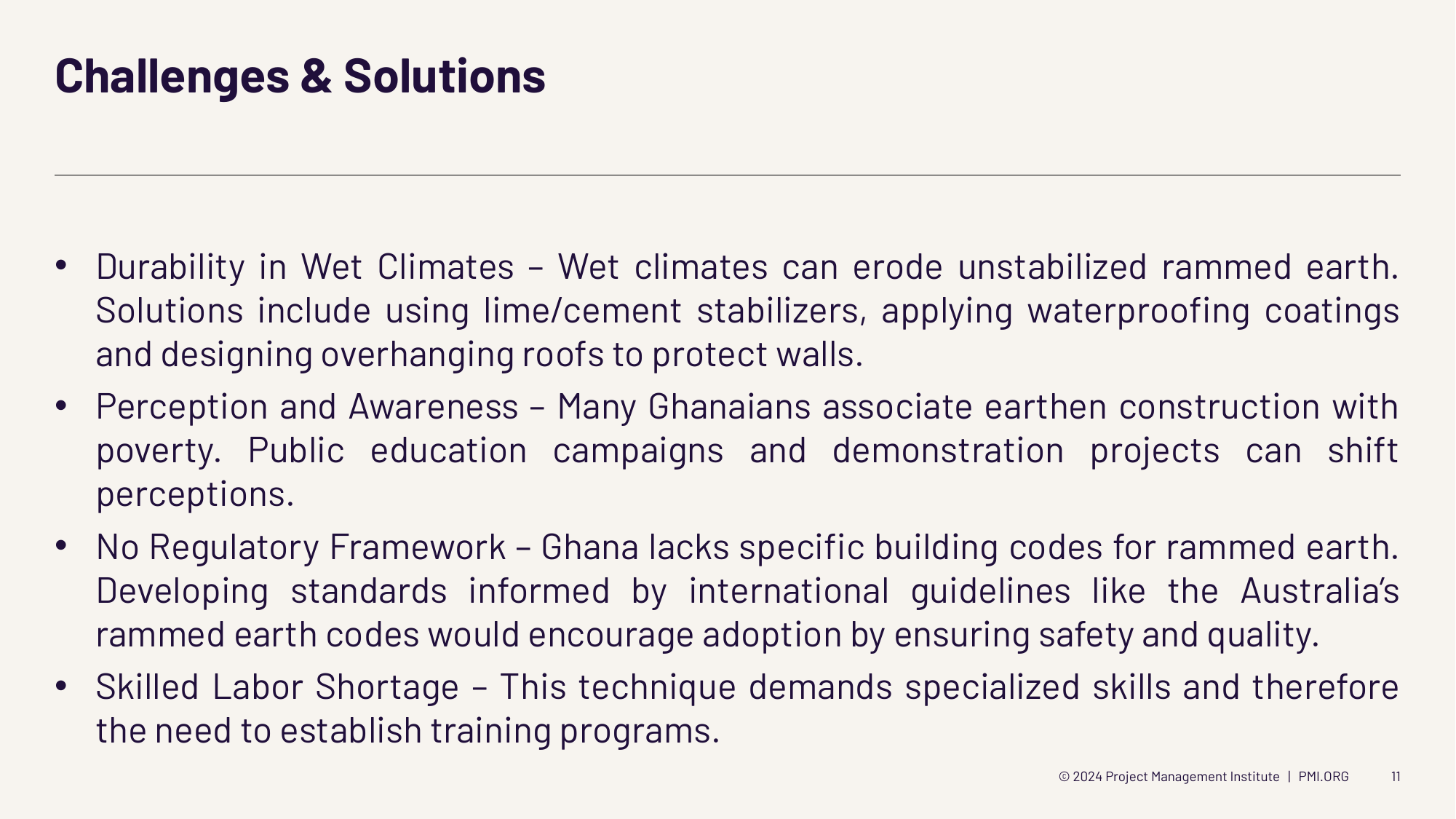

# Challenges & Solutions
Durability in Wet Climates – Wet climates can erode unstabilized rammed earth. Solutions include using lime/cement stabilizers, applying waterproofing coatings and designing overhanging roofs to protect walls.
Perception and Awareness – Many Ghanaians associate earthen construction with poverty. Public education campaigns and demonstration projects can shift perceptions.
No Regulatory Framework – Ghana lacks specific building codes for rammed earth. Developing standards informed by international guidelines like the Australia’s rammed earth codes would encourage adoption by ensuring safety and quality.
Skilled Labor Shortage – This technique demands specialized skills and therefore the need to establish training programs.